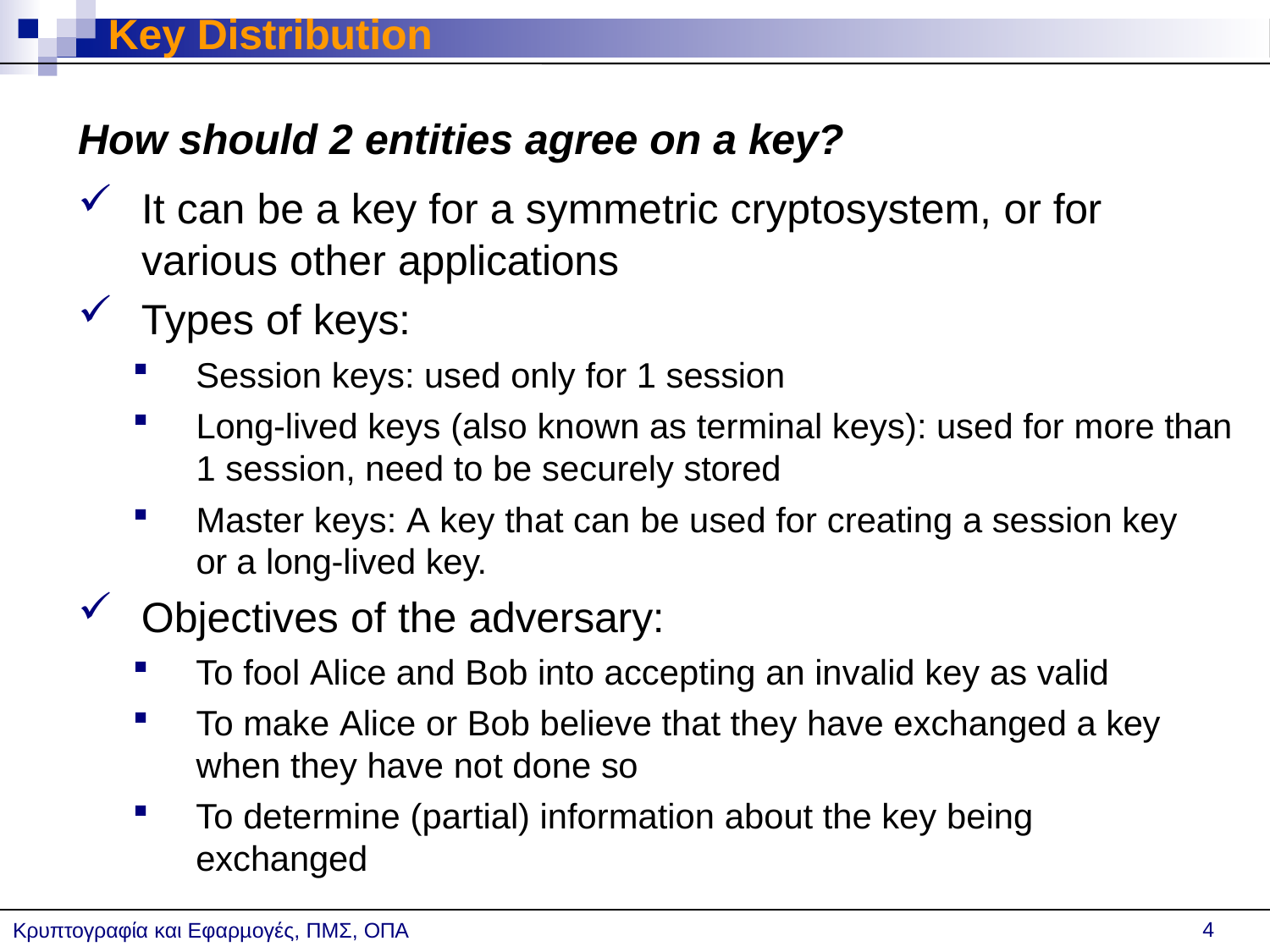

# Key Distribution
How should 2 entities agree on a key?
It can be a key for a symmetric cryptosystem, or for various other applications
Types of keys:
Session keys: used only for 1 session
Long-lived keys (also known as terminal keys): used for more than 1 session, need to be securely stored
Master keys: A key that can be used for creating a session key or a long-lived key.
Objectives of the adversary:
To fool Alice and Bob into accepting an invalid key as valid
To make Alice or Bob believe that they have exchanged a key when they have not done so
To determine (partial) information about the key being exchanged
4
Κρυπτογραφία και Εφαρµογές, ΠΜΣ, ΟΠΑ